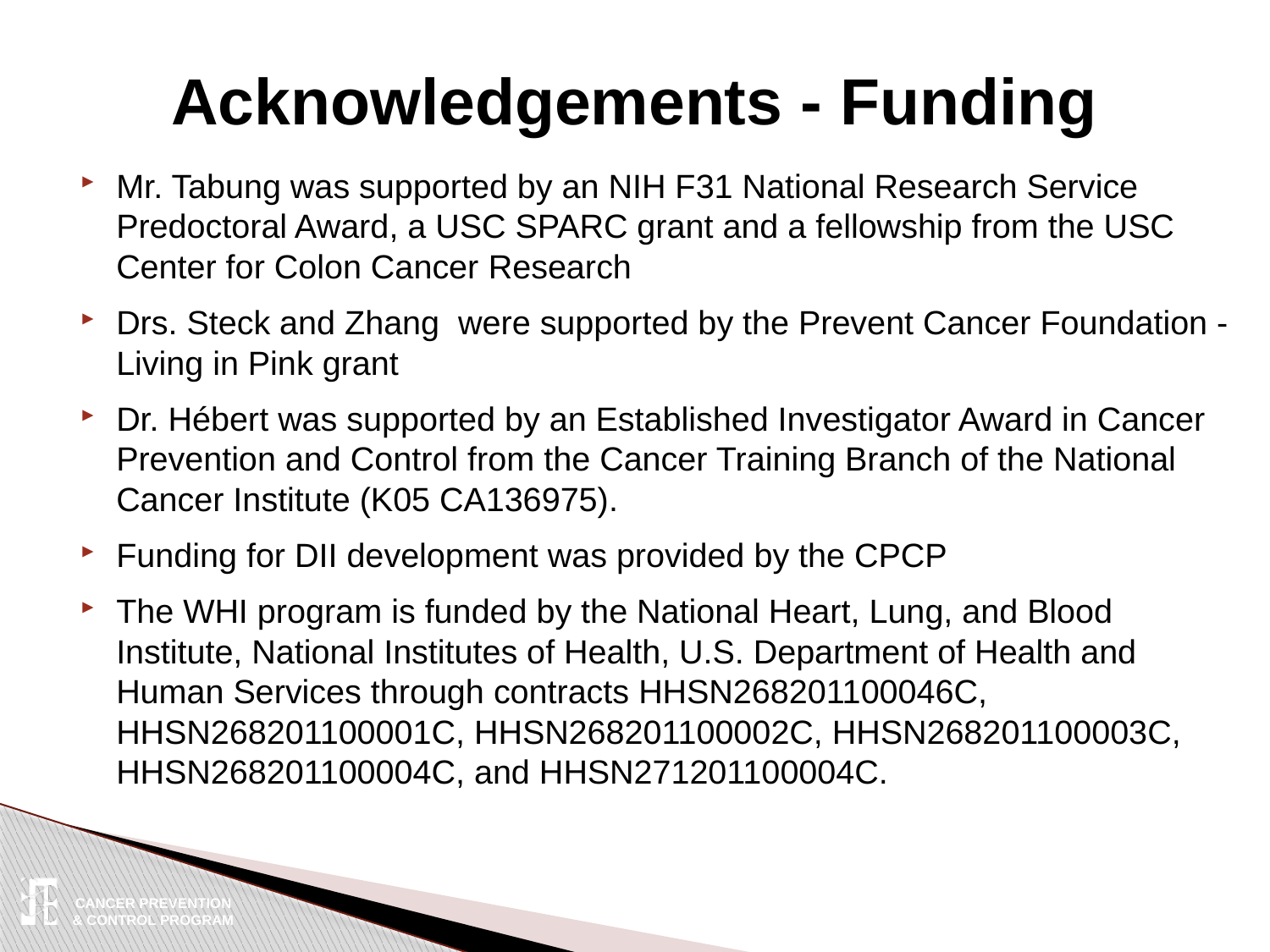

# Acknowledgements - Funding
Mr. Tabung was supported by an NIH F31 National Research Service Predoctoral Award, a USC SPARC grant and a fellowship from the USC Center for Colon Cancer Research
Drs. Steck and Zhang  were supported by the Prevent Cancer Foundation - Living in Pink grant
Dr. Hébert was supported by an Established Investigator Award in Cancer Prevention and Control from the Cancer Training Branch of the National Cancer Institute (K05 CA136975).
Funding for DII development was provided by the CPCP
The WHI program is funded by the National Heart, Lung, and Blood Institute, National Institutes of Health, U.S. Department of Health and Human Services through contracts HHSN268201100046C, HHSN268201100001C, HHSN268201100002C, HHSN268201100003C, HHSN268201100004C, and HHSN271201100004C.